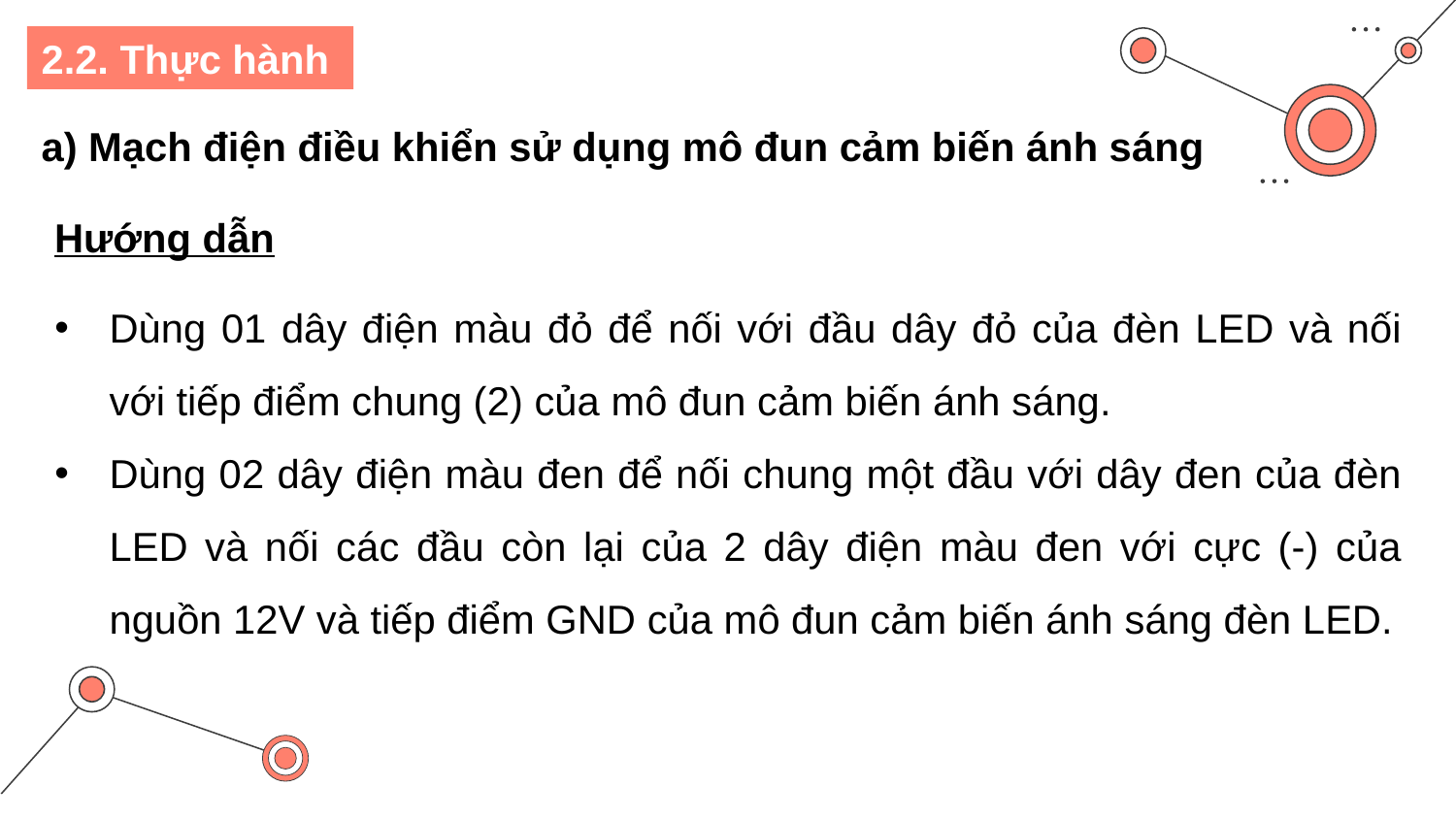

2.2. Thực hành
a) Mạch điện điều khiển sử dụng mô đun cảm biến ánh sáng
Hướng dẫn
Dùng 01 dây điện màu đỏ để nối với đầu dây đỏ của đèn LED và nối với tiếp điểm chung (2) của mô đun cảm biến ánh sáng.
Dùng 02 dây điện màu đen để nối chung một đầu với dây đen của đèn LED và nối các đầu còn lại của 2 dây điện màu đen với cực (-) của nguồn 12V và tiếp điểm GND của mô đun cảm biến ánh sáng đèn LED.